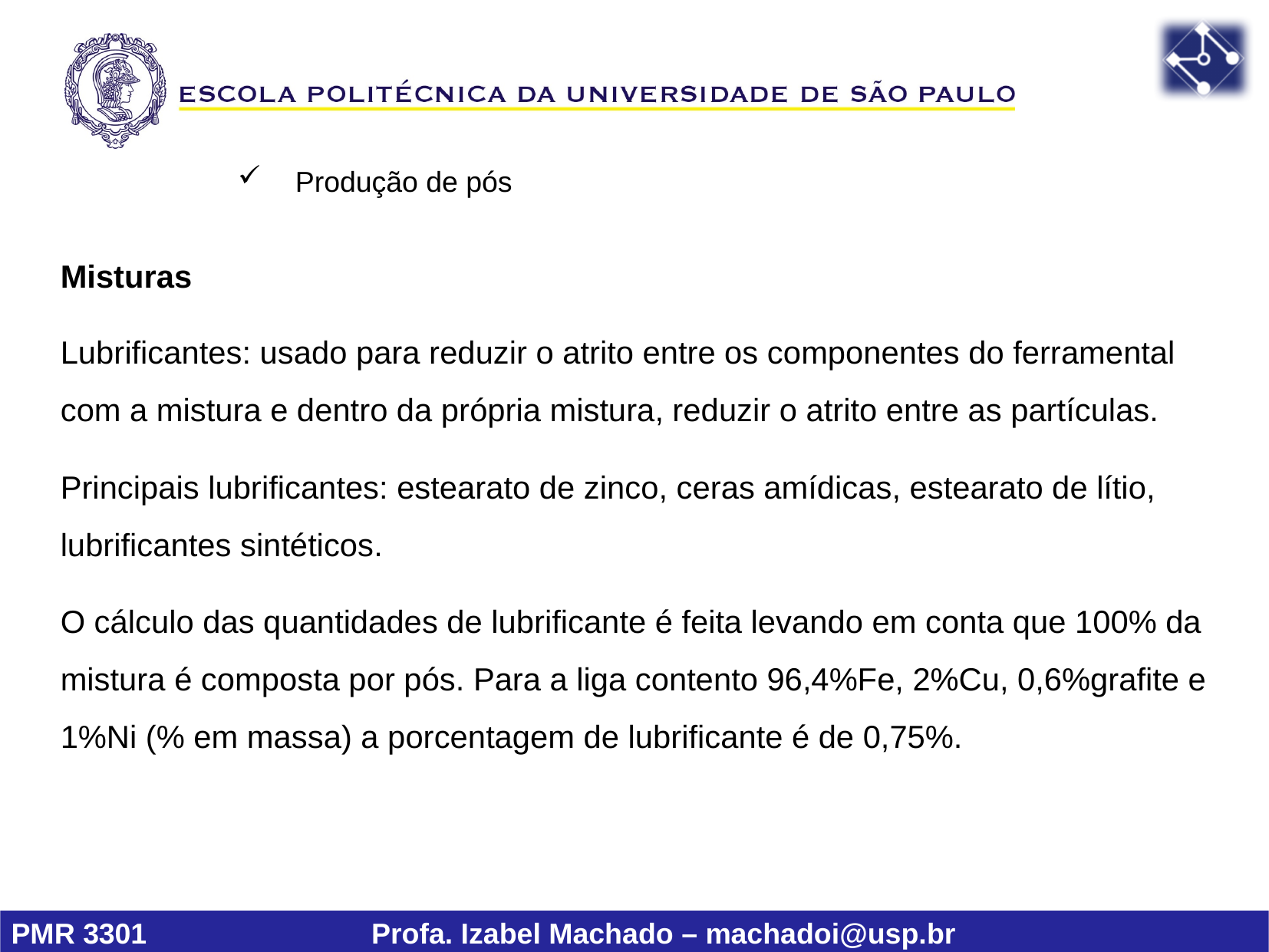

Produção de pós
Misturas
Lubrificantes: usado para reduzir o atrito entre os componentes do ferramental com a mistura e dentro da própria mistura, reduzir o atrito entre as partículas.
Principais lubrificantes: estearato de zinco, ceras amídicas, estearato de lítio, lubrificantes sintéticos.
O cálculo das quantidades de lubrificante é feita levando em conta que 100% da mistura é composta por pós. Para a liga contento 96,4%Fe, 2%Cu, 0,6%grafite e 1%Ni (% em massa) a porcentagem de lubrificante é de 0,75%.